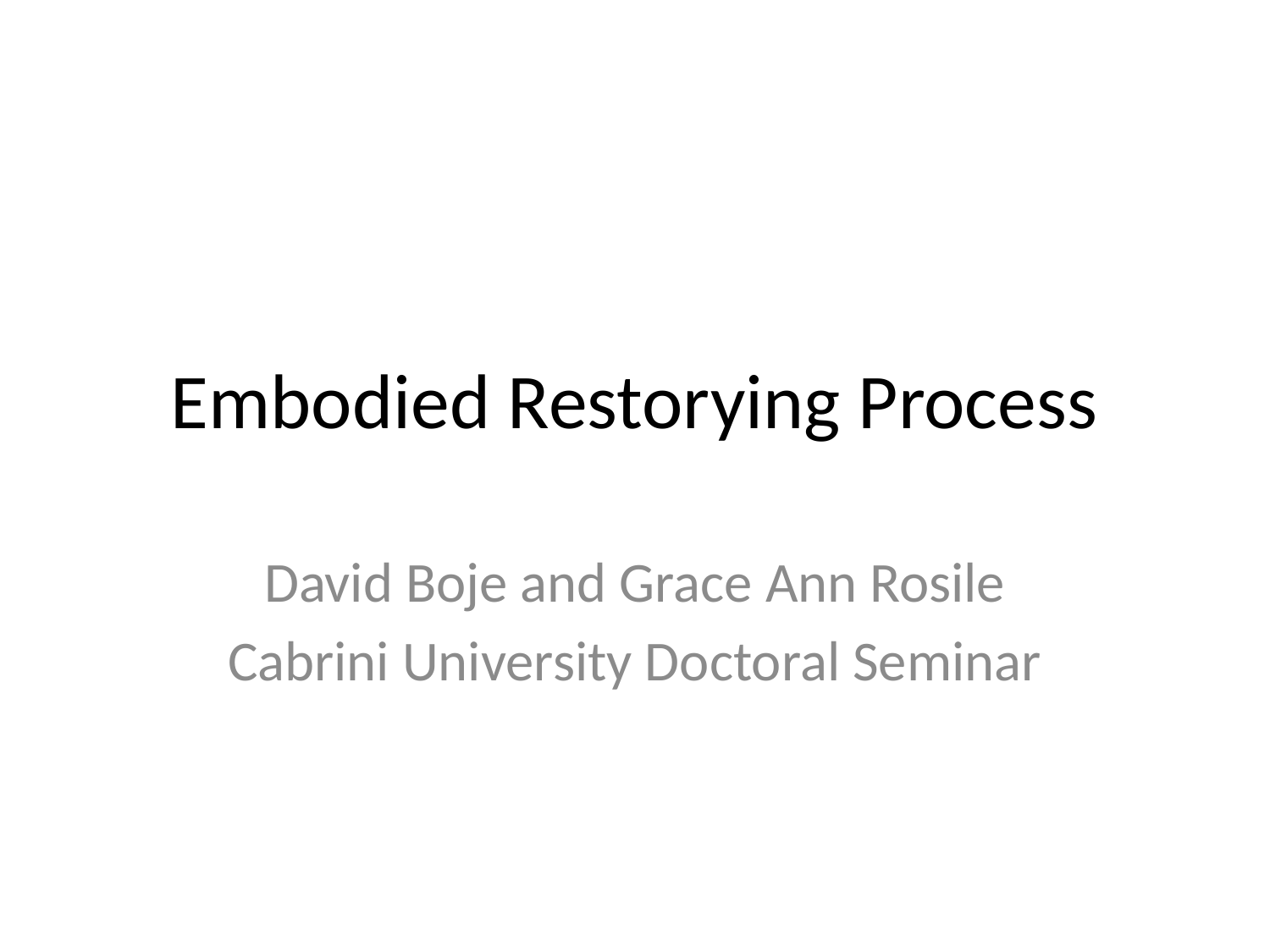

# Embodied Restorying Process
David Boje and Grace Ann Rosile
Cabrini University Doctoral Seminar